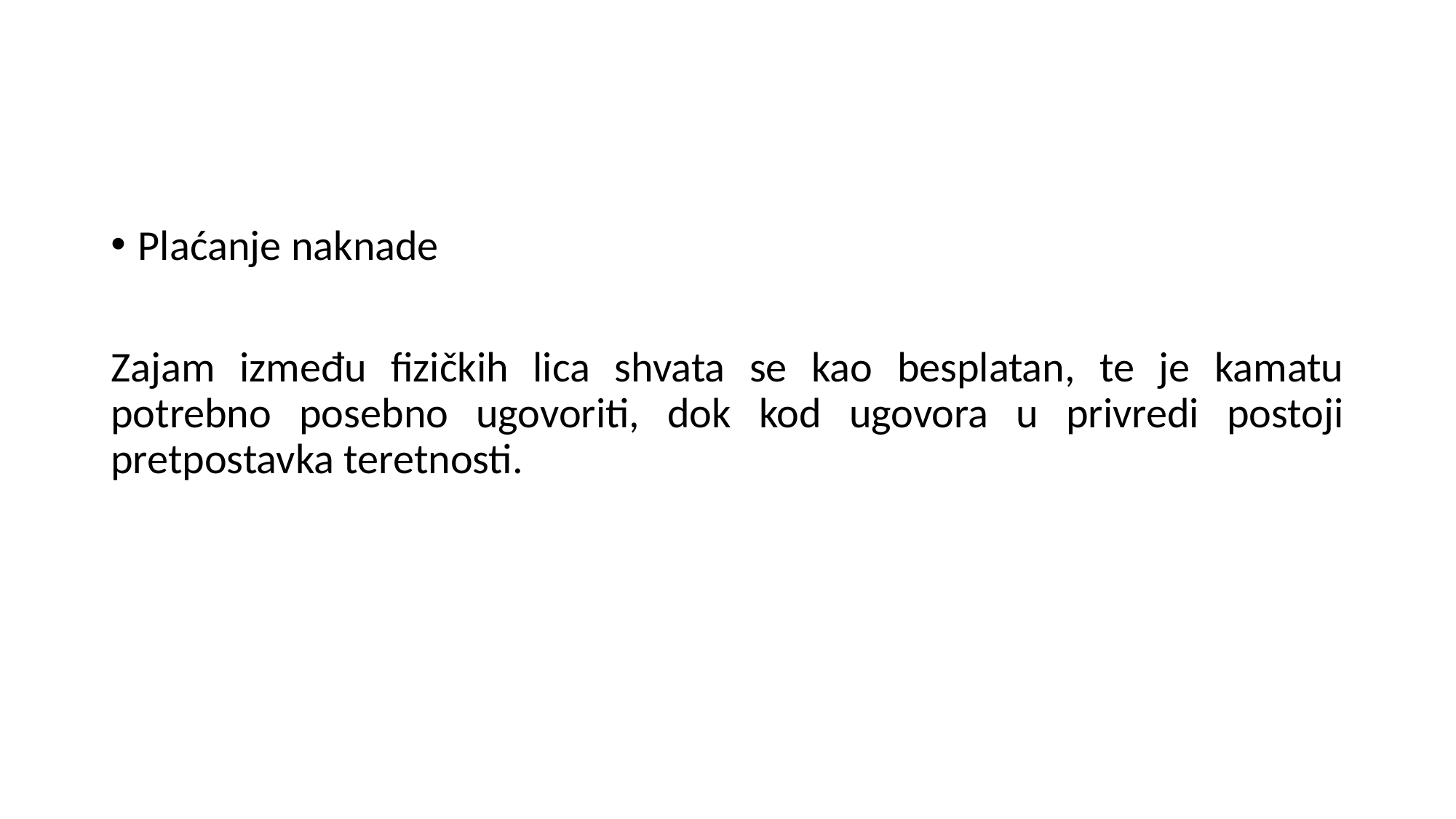

#
Plaćanje naknade

Zajam između fizičkih lica shvata se kao besplatan, te je kamatu potrebno posebno ugovoriti, dok kod ugovora u privredi postoji pretpostavka teretnosti.